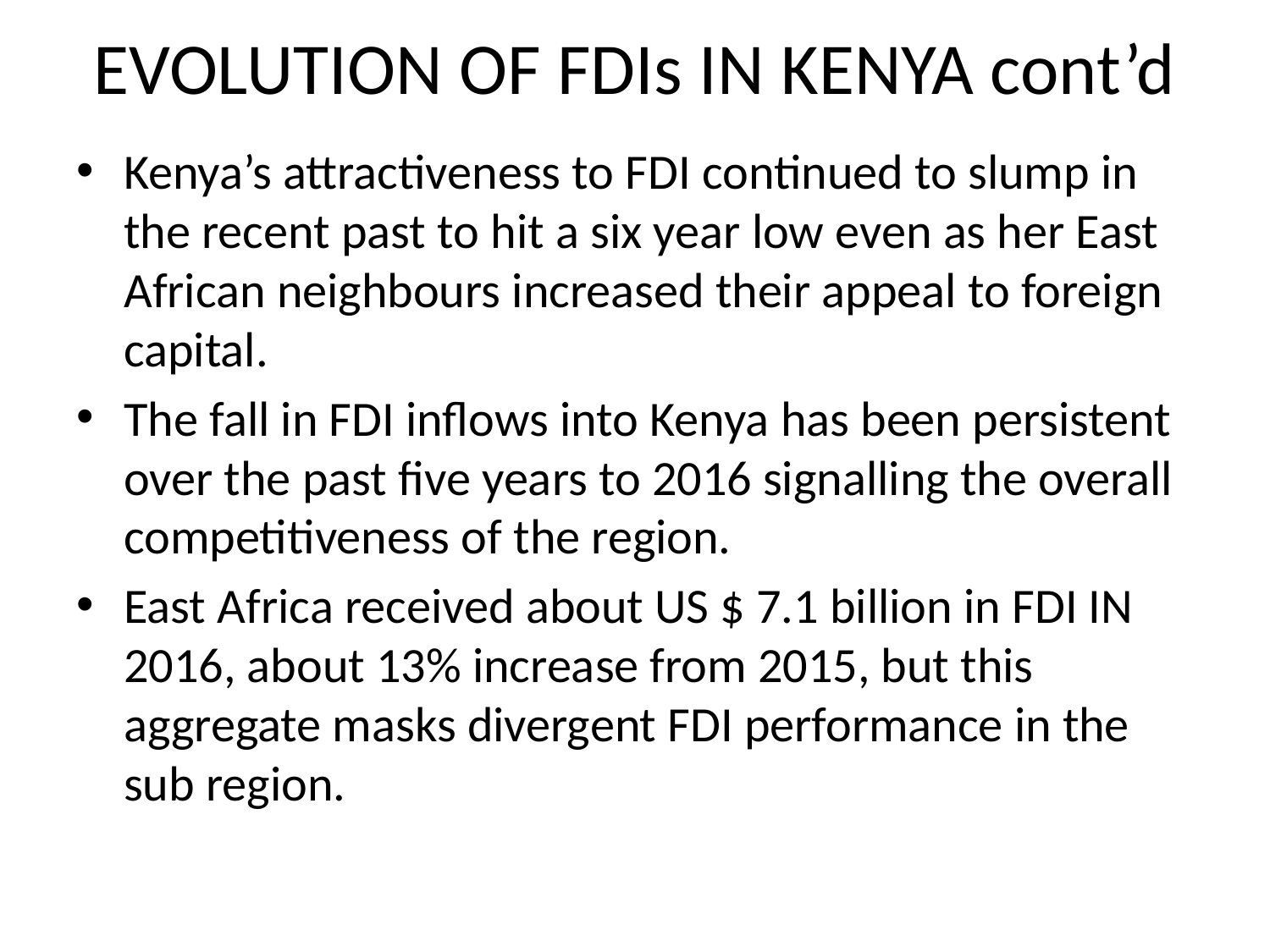

# EVOLUTION OF FDIs IN KENYA cont’d
Kenya’s attractiveness to FDI continued to slump in the recent past to hit a six year low even as her East African neighbours increased their appeal to foreign capital.
The fall in FDI inflows into Kenya has been persistent over the past five years to 2016 signalling the overall competitiveness of the region.
East Africa received about US $ 7.1 billion in FDI IN 2016, about 13% increase from 2015, but this aggregate masks divergent FDI performance in the sub region.